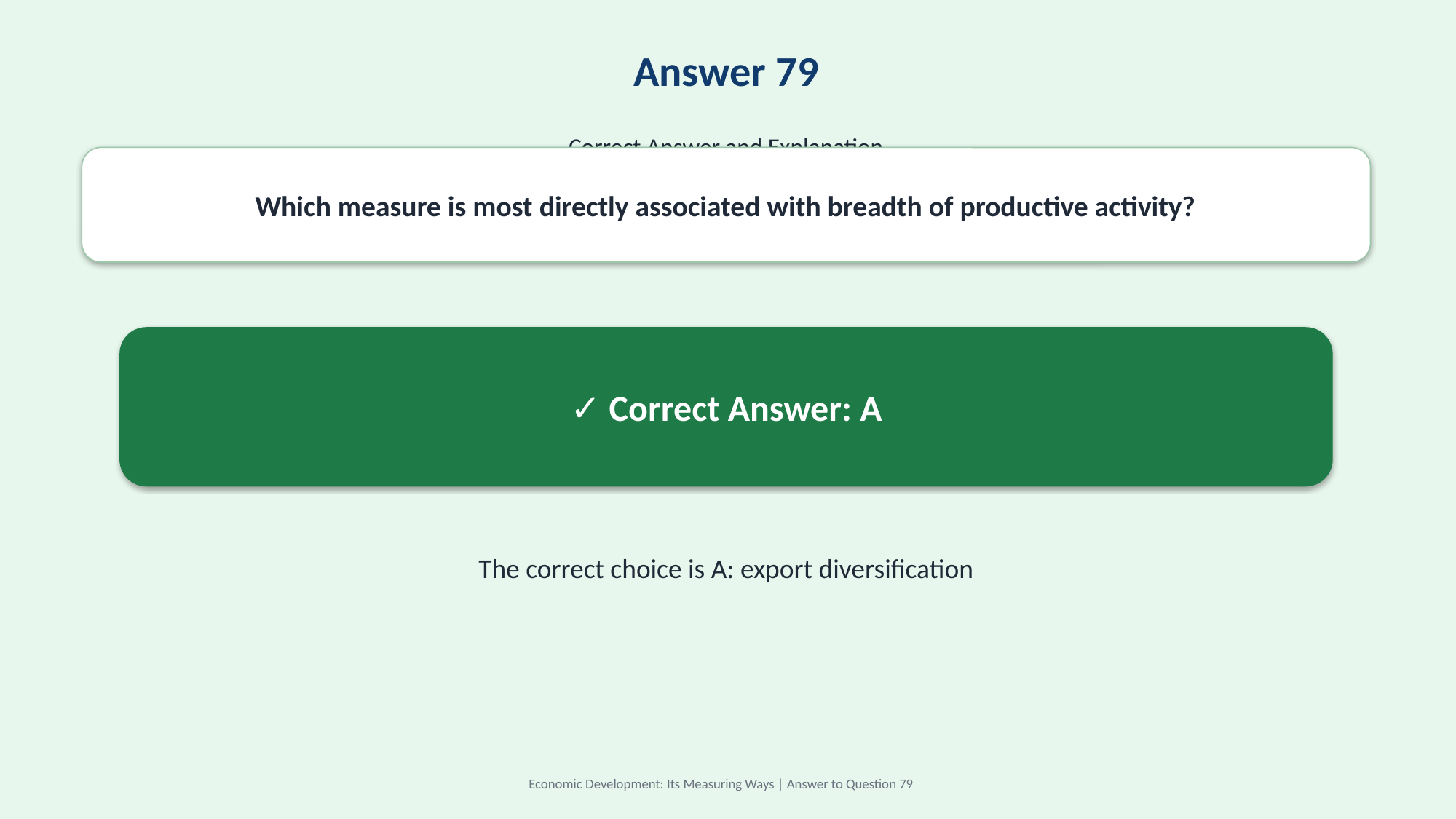

Answer 79
Correct Answer and Explanation
Which measure is most directly associated with breadth of productive activity?
✓ Correct Answer: A
The correct choice is A: export diversification
Economic Development: Its Measuring Ways | Answer to Question 79